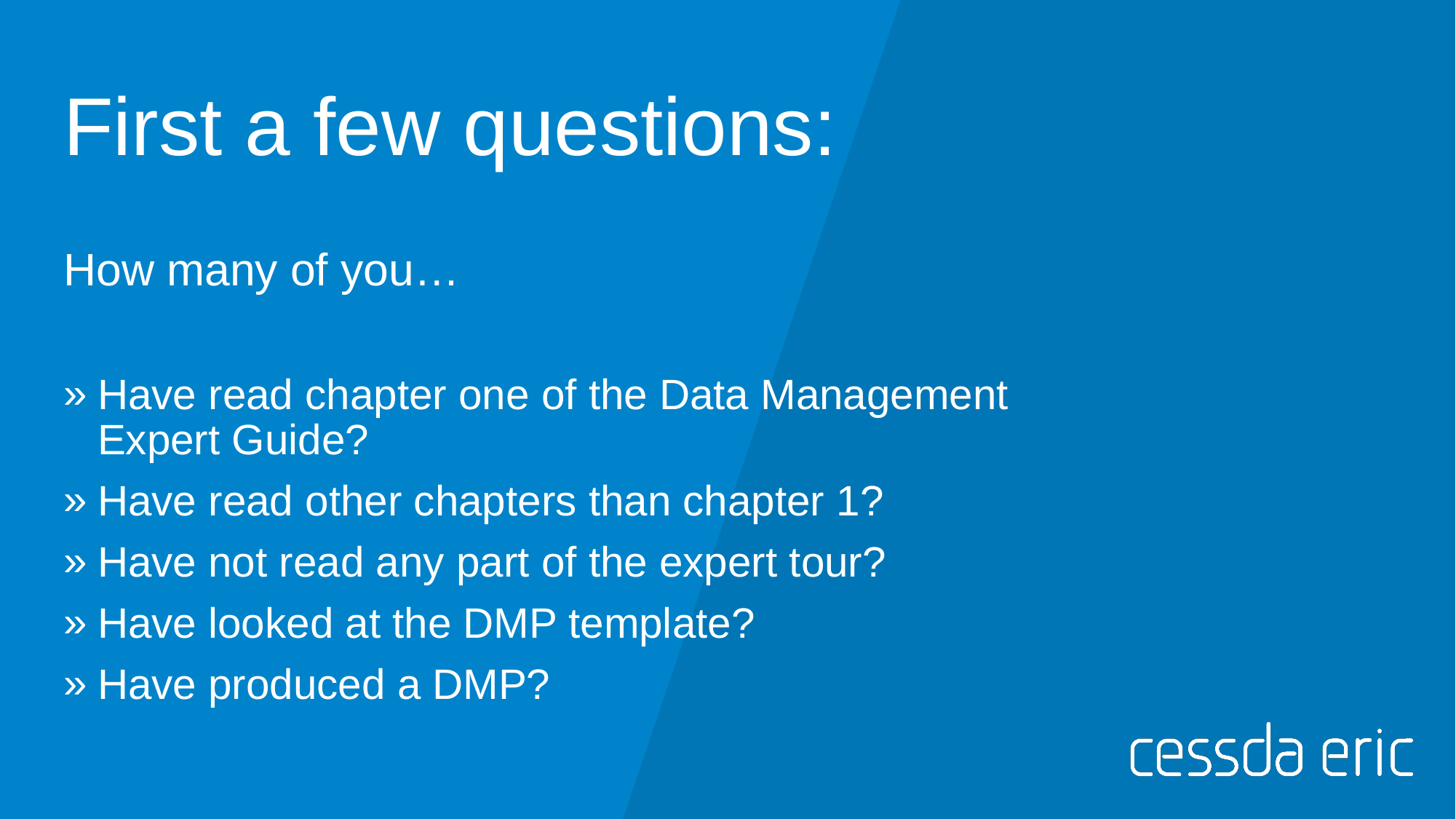

# First a few questions:
How many of you…
Have read chapter one of the Data Management Expert Guide?
Have read other chapters than chapter 1?
Have not read any part of the expert tour?
Have looked at the DMP template?
Have produced a DMP?